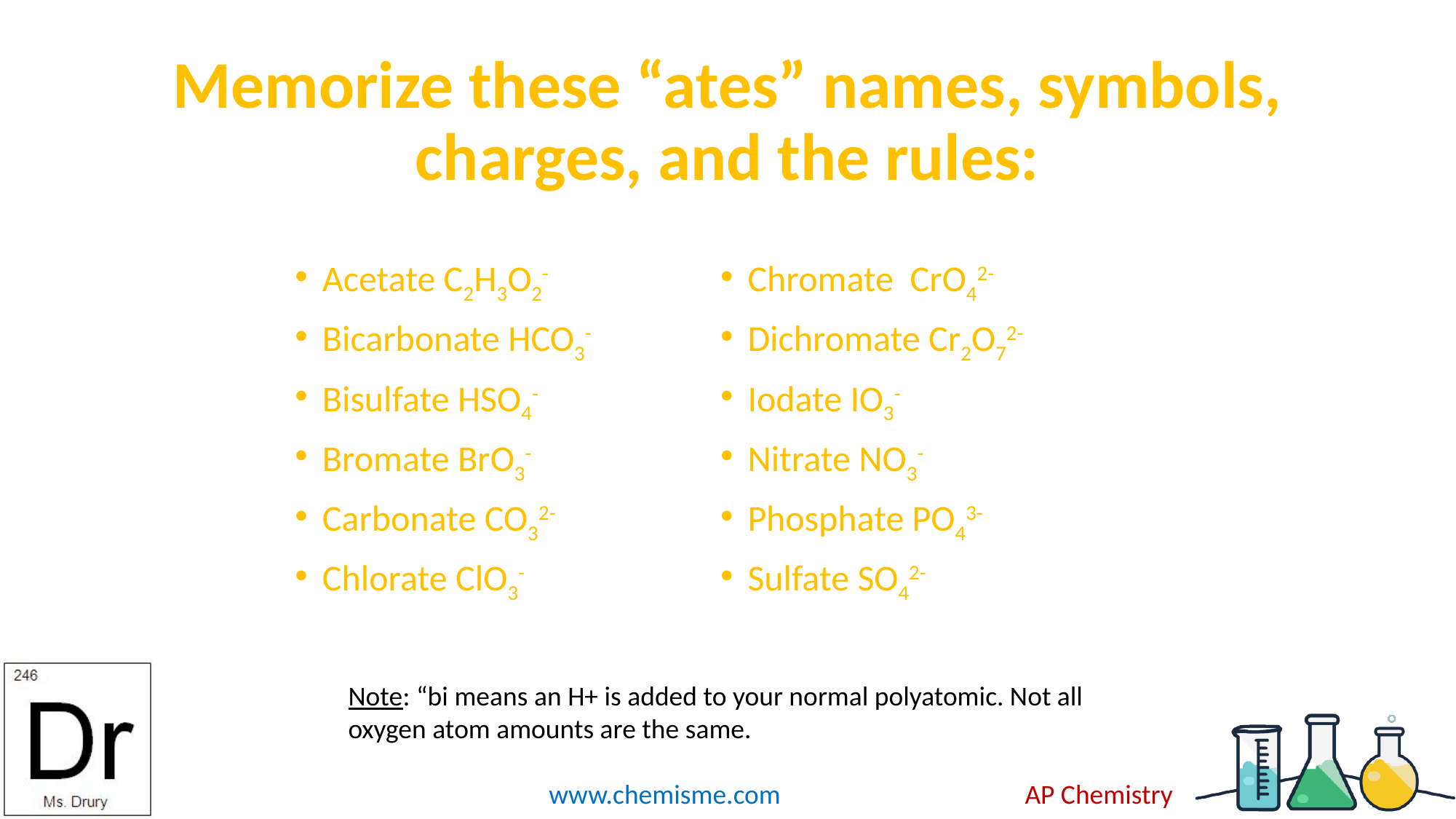

# Memorize these “ates” names, symbols, charges, and the rules:
Acetate C2H3O2-
Bicarbonate HCO3-
Bisulfate HSO4-
Bromate BrO3-
Carbonate CO32-
Chlorate ClO3-

Chromate  CrO42-
Dichromate Cr2O72-
Iodate IO3-
Nitrate NO3-
Phosphate PO43-
Sulfate SO42-
Note: “bi means an H+ is added to your normal polyatomic. Not all oxygen atom amounts are the same.